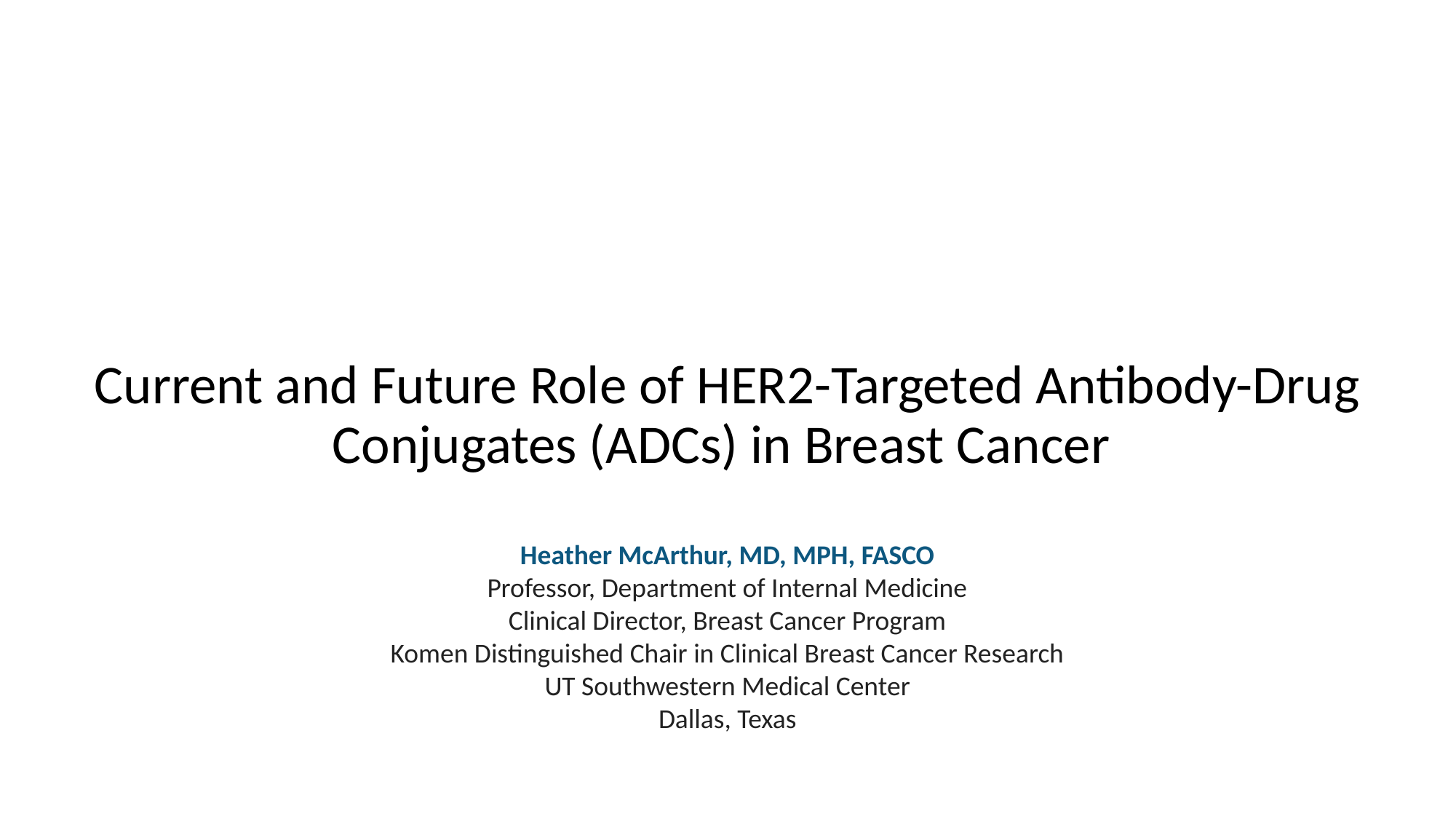

# Current and Future Role of HER2-Targeted Antibody-Drug Conjugates (ADCs) in Breast Cancer
Heather McArthur, MD, MPH, FASCO
Professor, Department of Internal Medicine
Clinical Director, Breast Cancer Program
Komen Distinguished Chair in Clinical Breast Cancer Research
UT Southwestern Medical Center
Dallas, Texas